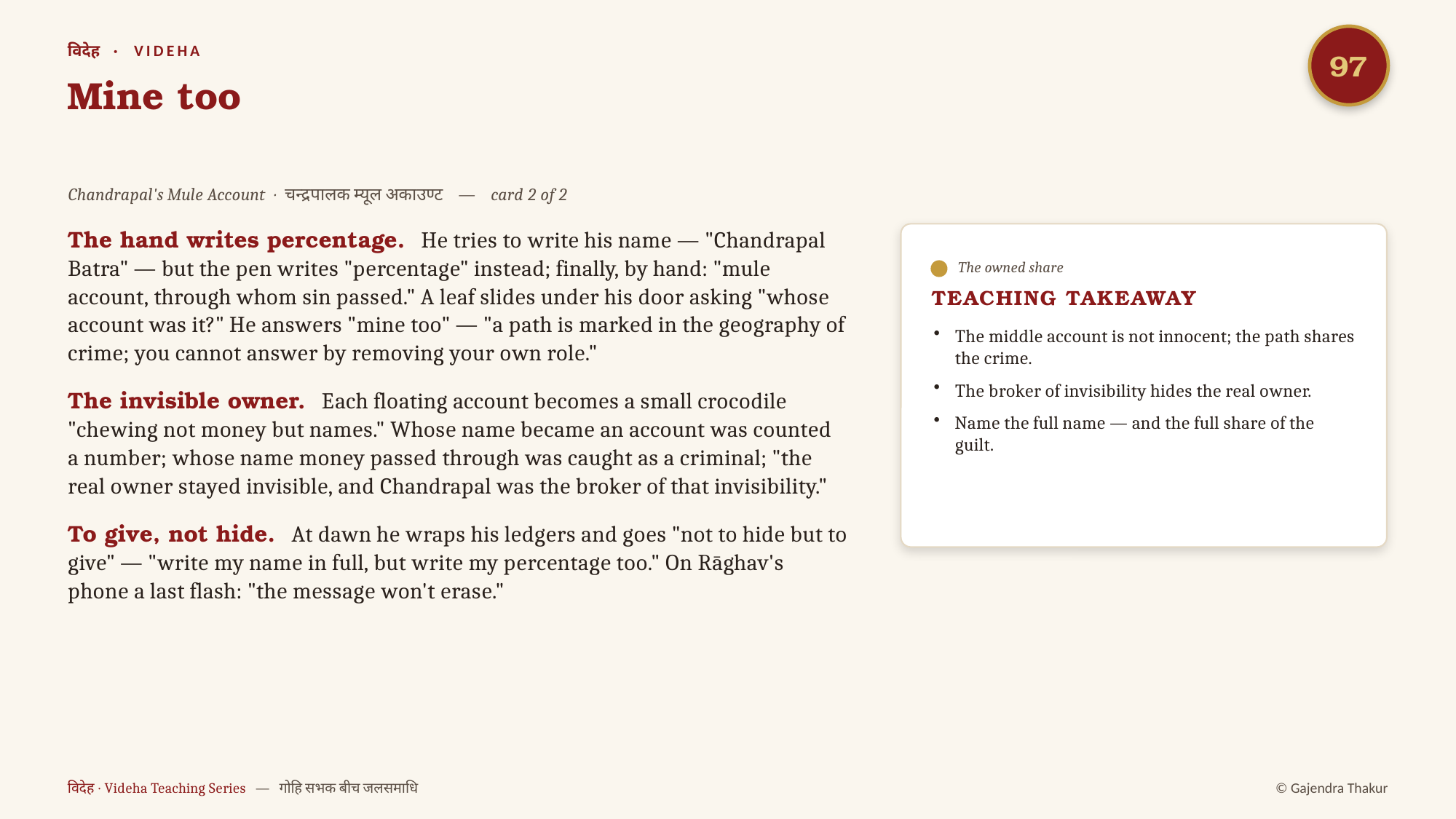

97
विदेह  ·  VIDEHA
Mine too
Chandrapal's Mule Account  ·  चन्द्रपालक म्यूल अकाउण्ट    —    card 2 of 2
The hand writes percentage.  He tries to write his name — "Chandrapal Batra" — but the pen writes "percentage" instead; finally, by hand: "mule account, through whom sin passed." A leaf slides under his door asking "whose account was it?" He answers "mine too" — "a path is marked in the geography of crime; you cannot answer by removing your own role."
The invisible owner.  Each floating account becomes a small crocodile "chewing not money but names." Whose name became an account was counted a number; whose name money passed through was caught as a criminal; "the real owner stayed invisible, and Chandrapal was the broker of that invisibility."
To give, not hide.  At dawn he wraps his ledgers and goes "not to hide but to give" — "write my name in full, but write my percentage too." On Rāghav's phone a last flash: "the message won't erase."

The owned share

TEACHING TAKEAWAY
The middle account is not innocent; the path shares the crime.
The broker of invisibility hides the real owner.
Name the full name — and the full share of the guilt.
विदेह · Videha Teaching Series   —   गोहि सभक बीच जलसमाधि
© Gajendra Thakur